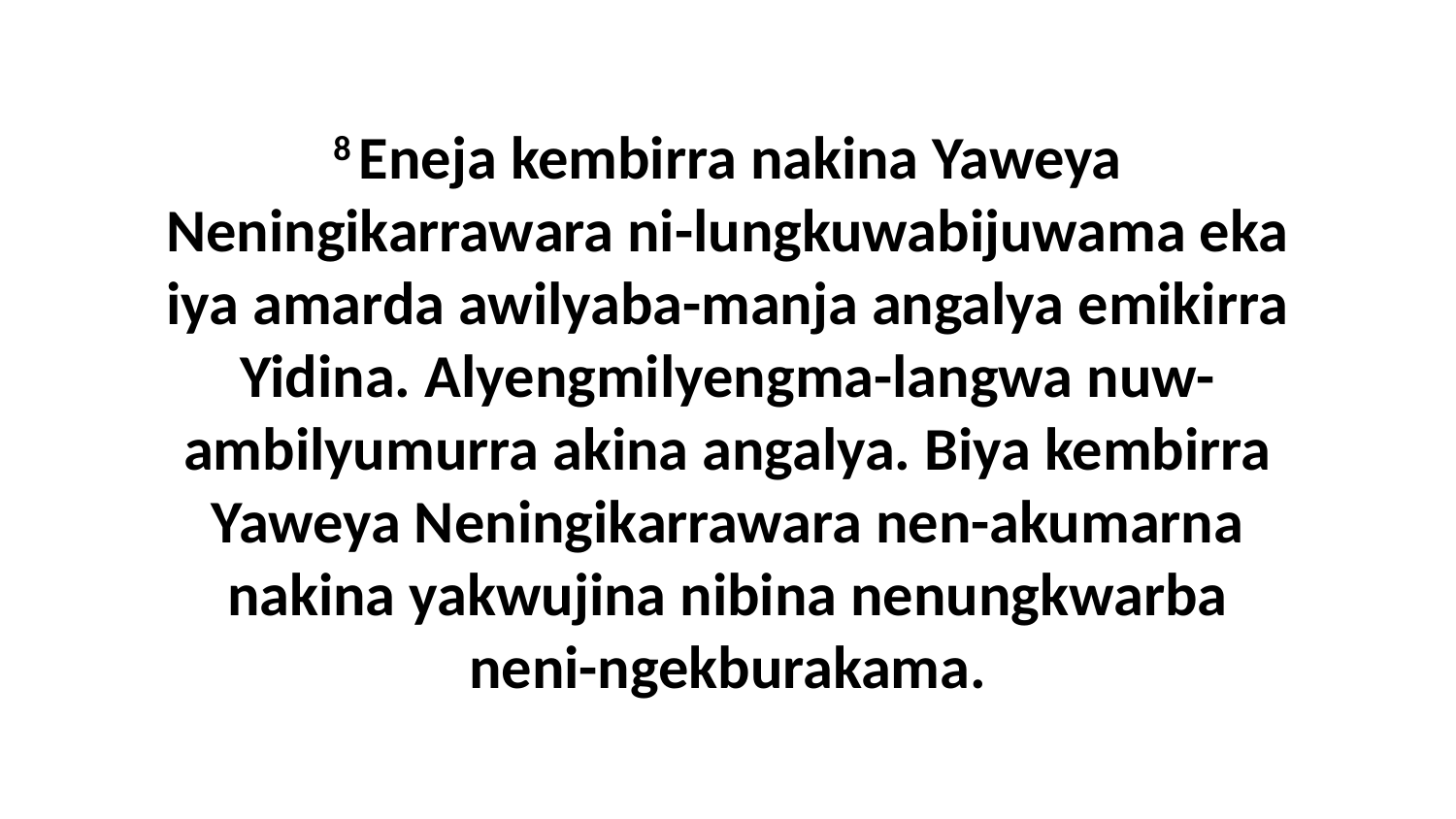

8 Eneja kembirra nakina Yaweya Neningikarrawara ni-lungkuwabijuwama eka iya amarda awilyaba-manja angalya emikirra Yidina. Alyengmilyengma-langwa nuw-ambilyumurra akina angalya. Biya kembirra Yaweya Neningikarrawara nen-akumarna nakina yakwujina nibina nenungkwarba neni-ngekburakama.